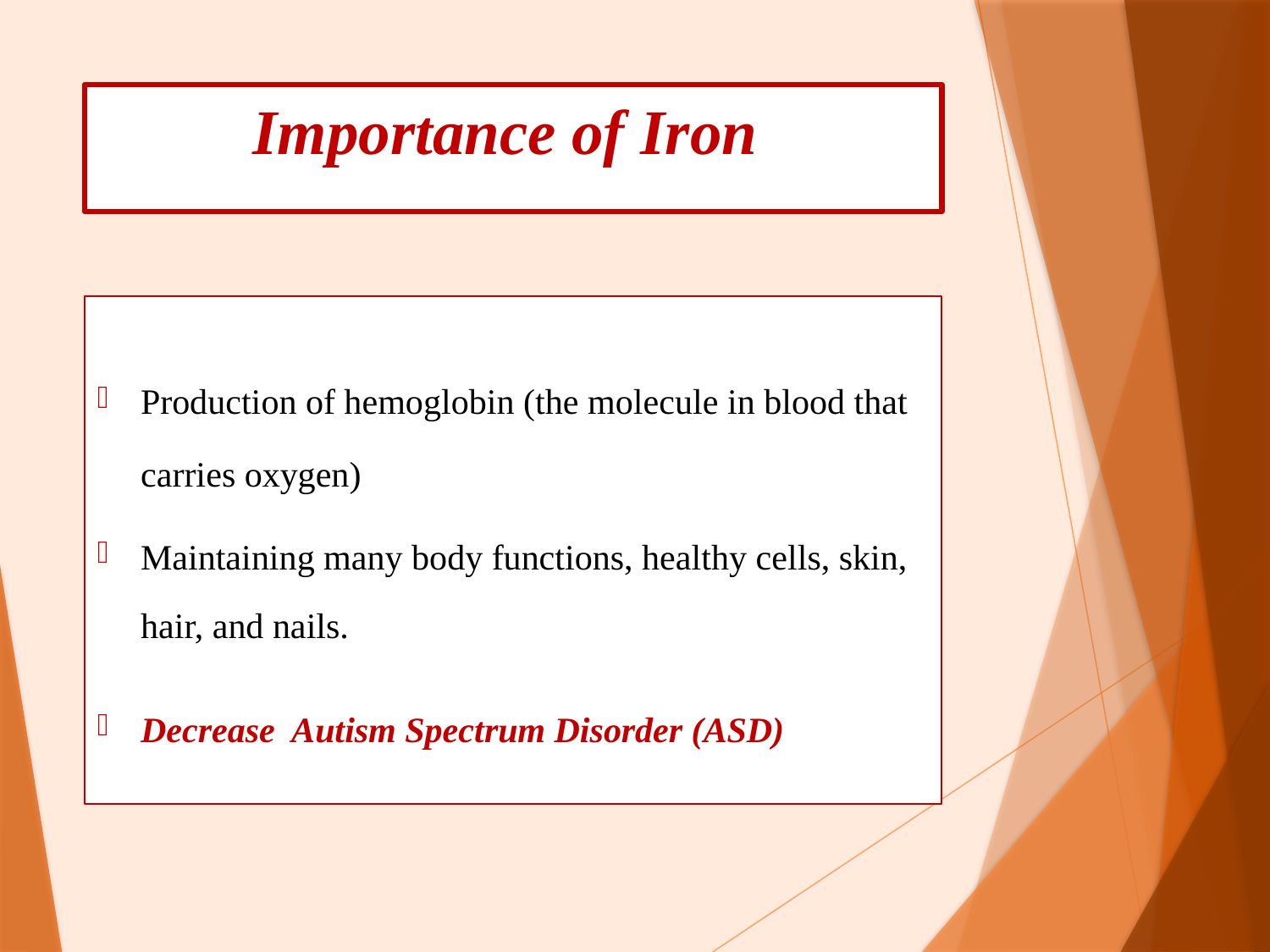

# Importance of Iron

Production of hemoglobin (the molecule in blood that carries oxygen)
Maintaining many body functions, healthy cells, skin, hair, and nails.
Decrease  Autism Spectrum Disorder (ASD)